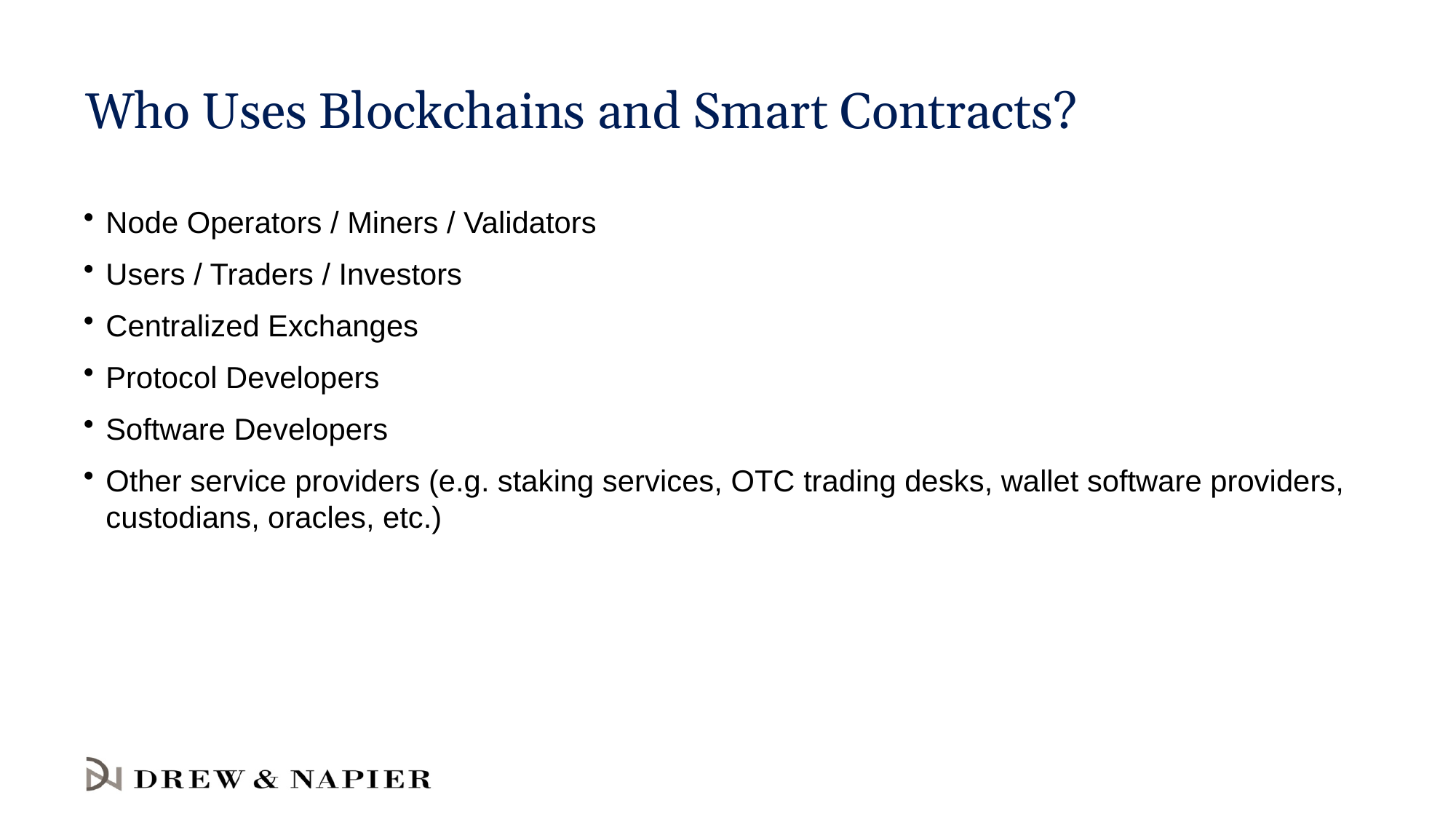

# Who Uses Blockchains and Smart Contracts?
Node Operators / Miners / Validators
Users / Traders / Investors
Centralized Exchanges
Protocol Developers
Software Developers
Other service providers (e.g. staking services, OTC trading desks, wallet software providers, custodians, oracles, etc.)